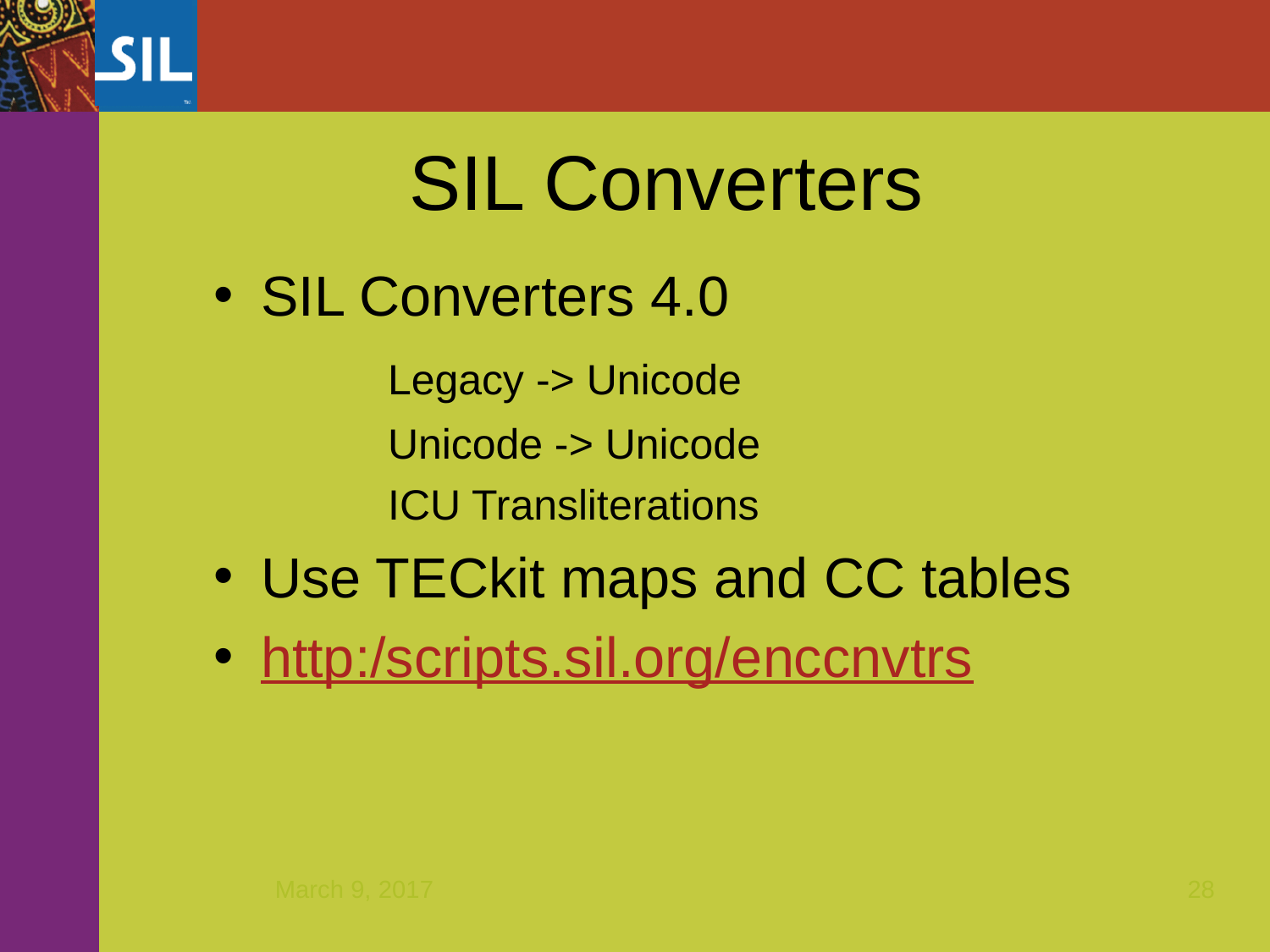

SIL Converters
SIL Converters 4.0
 		Legacy -> Unicode
		Unicode -> Unicode
		ICU Transliterations
Use TECkit maps and CC tables
http:/scripts.sil.org/enccnvtrs
March 9, 2017

28